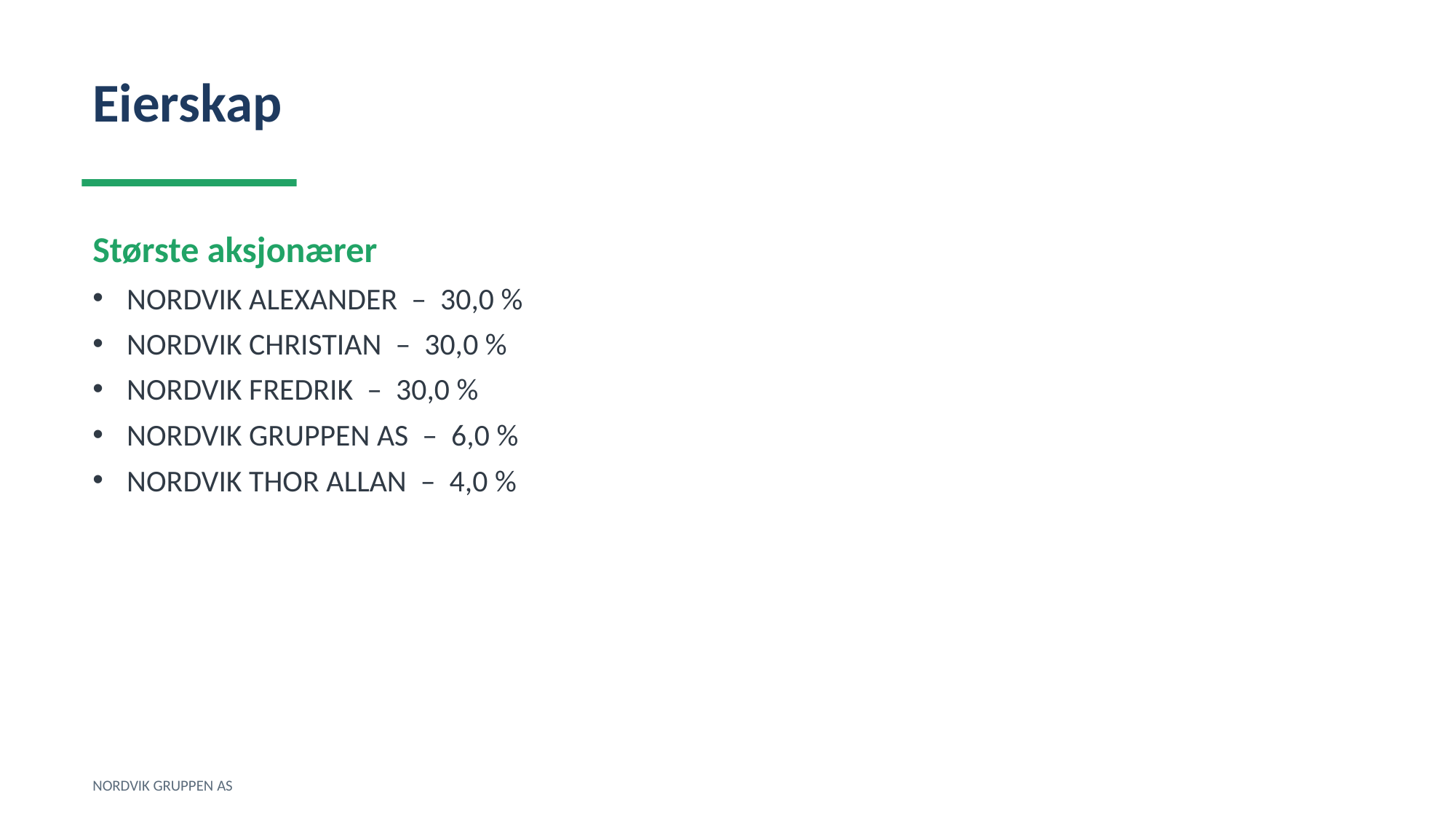

Eierskap

Største aksjonærer
NORDVIK ALEXANDER  –  30,0 %
NORDVIK CHRISTIAN  –  30,0 %
NORDVIK FREDRIK  –  30,0 %
NORDVIK GRUPPEN AS  –  6,0 %
NORDVIK THOR ALLAN  –  4,0 %
NORDVIK GRUPPEN AS